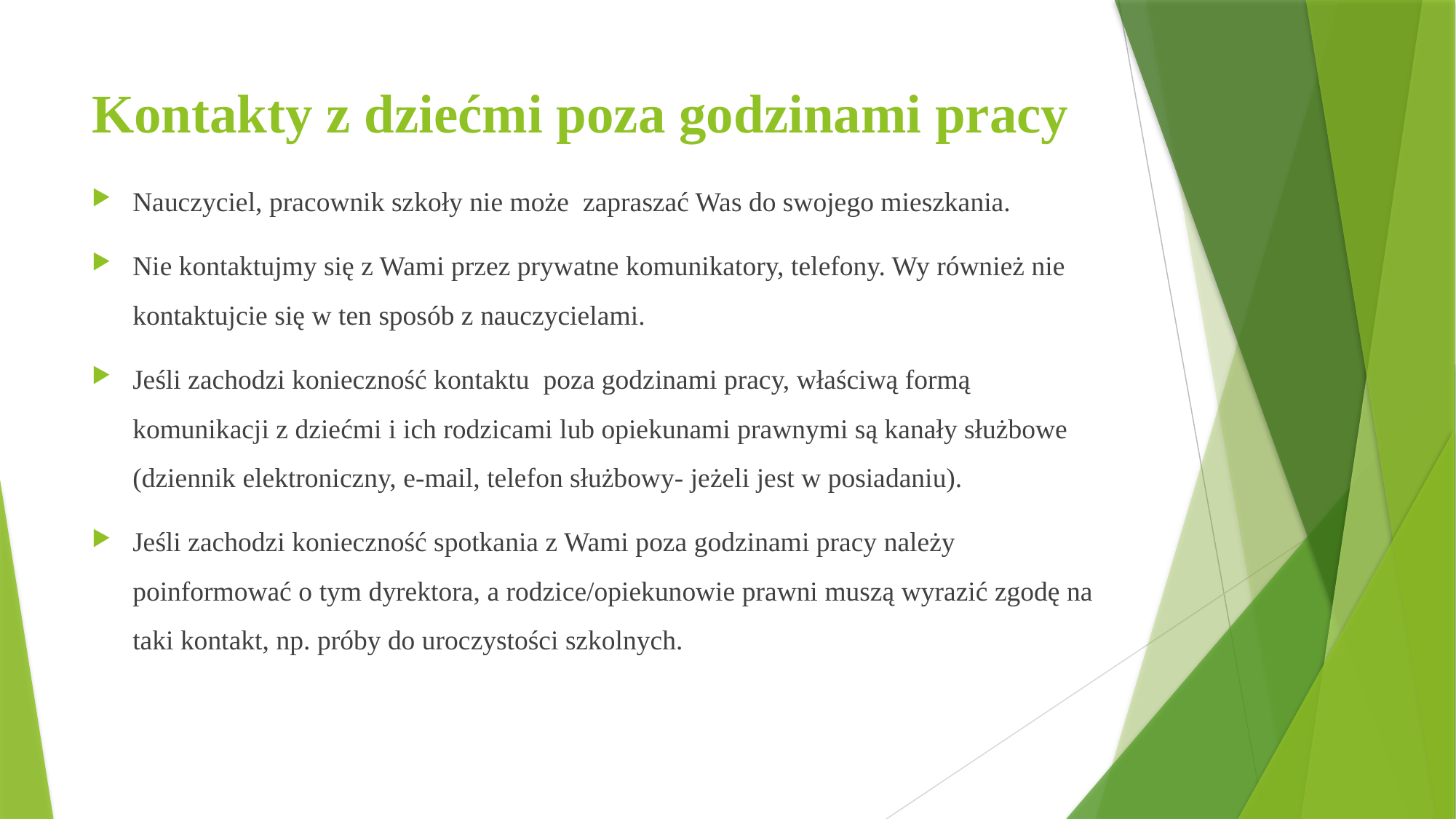

# Kontakty z dziećmi poza godzinami pracy
Nauczyciel, pracownik szkoły nie może  zapraszać Was do swojego mieszkania.
Nie kontaktujmy się z Wami przez prywatne komunikatory, telefony. Wy również nie kontaktujcie się w ten sposób z nauczycielami.
Jeśli zachodzi konieczność kontaktu  poza godzinami pracy, właściwą formą komunikacji z dziećmi i ich rodzicami lub opiekunami prawnymi są kanały służbowe (dziennik elektroniczny, e-mail, telefon służbowy- jeżeli jest w posiadaniu).
Jeśli zachodzi konieczność spotkania z Wami poza godzinami pracy należy poinformować o tym dyrektora, a rodzice/opiekunowie prawni muszą wyrazić zgodę na taki kontakt, np. próby do uroczystości szkolnych.